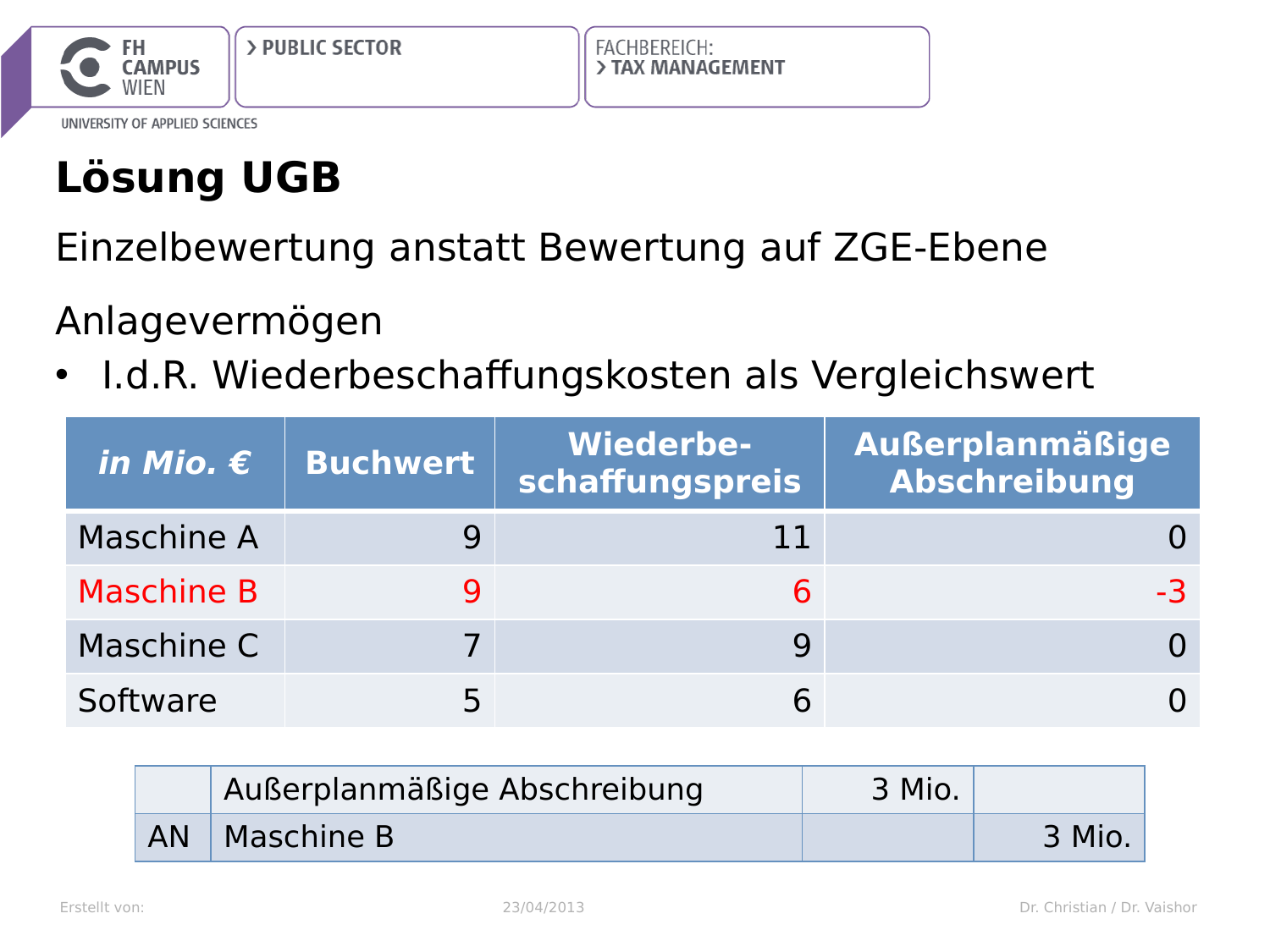

# Lösung UGB
Einzelbewertung anstatt Bewertung auf ZGE-Ebene

Anlagevermögen
I.d.R. Wiederbeschaffungskosten als Vergleichswert

| in Mio. € | Buchwert | Wiederbe-schaffungspreis | Außerplanmäßige Abschreibung |
| --- | --- | --- | --- |
| Maschine A | 9 | 11 | 0 |
| Maschine B | 9 | 6 | -3 |
| Maschine C | 7 | 9 | 0 |
| Software | 5 | 6 | 0 |
|  | Außerplanmäßige Abschreibung | 3 Mio. |  |
| --- | --- | --- | --- |
| AN | Maschine B |  | 3 Mio. |
23/04/2013
Dr. Christian / Dr. Vaishor